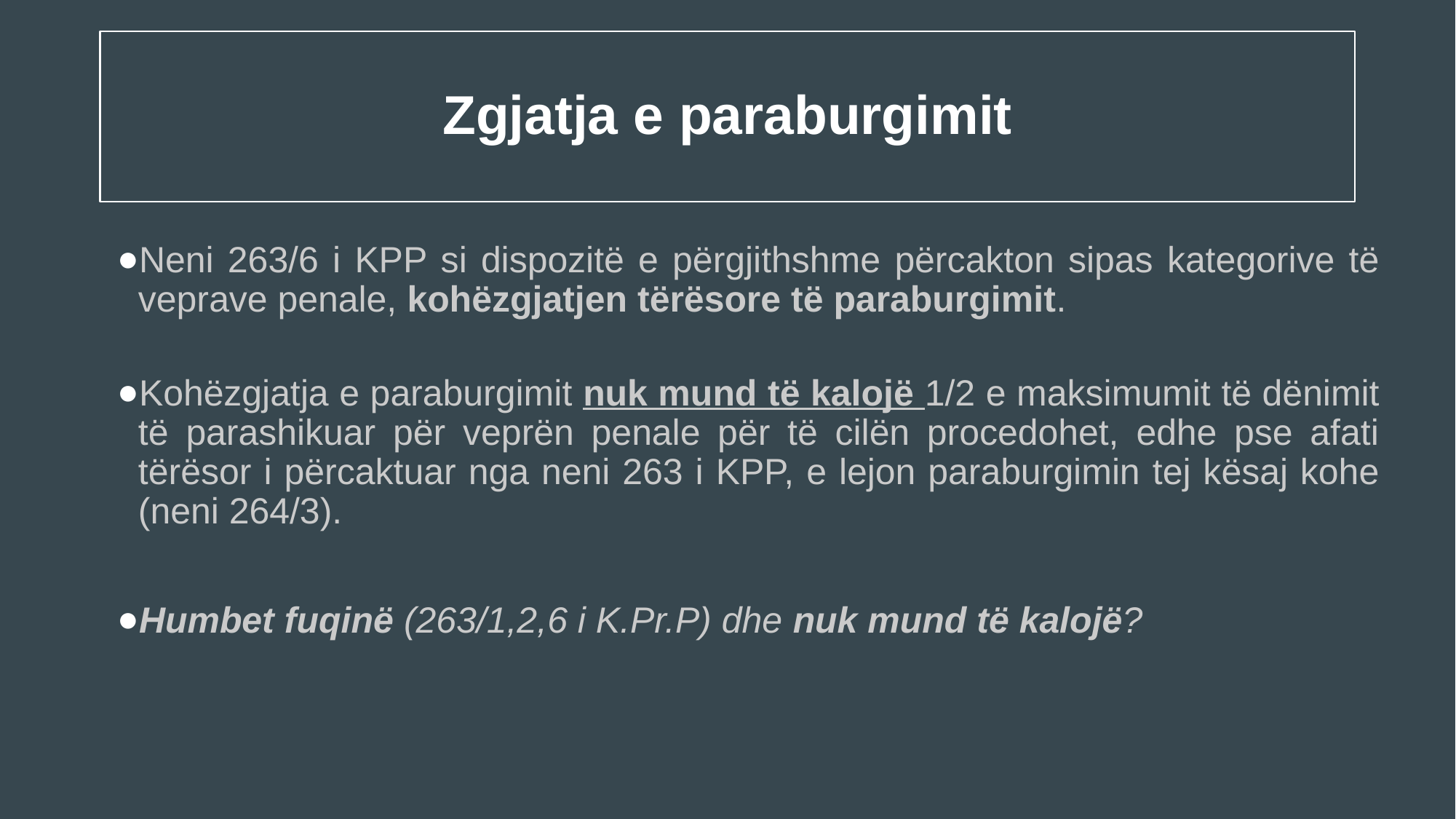

# Zgjatja e paraburgimit
Neni 263/6 i KPP si dispozitë e përgjithshme përcakton sipas kategorive të veprave penale, kohëzgjatjen tërësore të paraburgimit.

Kohëzgjatja e paraburgimit nuk mund të kalojë 1/2 e maksimumit të dënimit të parashikuar për veprën penale për të cilën procedohet, edhe pse afati tërësor i përcaktuar nga neni 263 i KPP, e lejon paraburgimin tej kësaj kohe (neni 264/3).

Humbet fuqinë (263/1,2,6 i K.Pr.P) dhe nuk mund të kalojë?